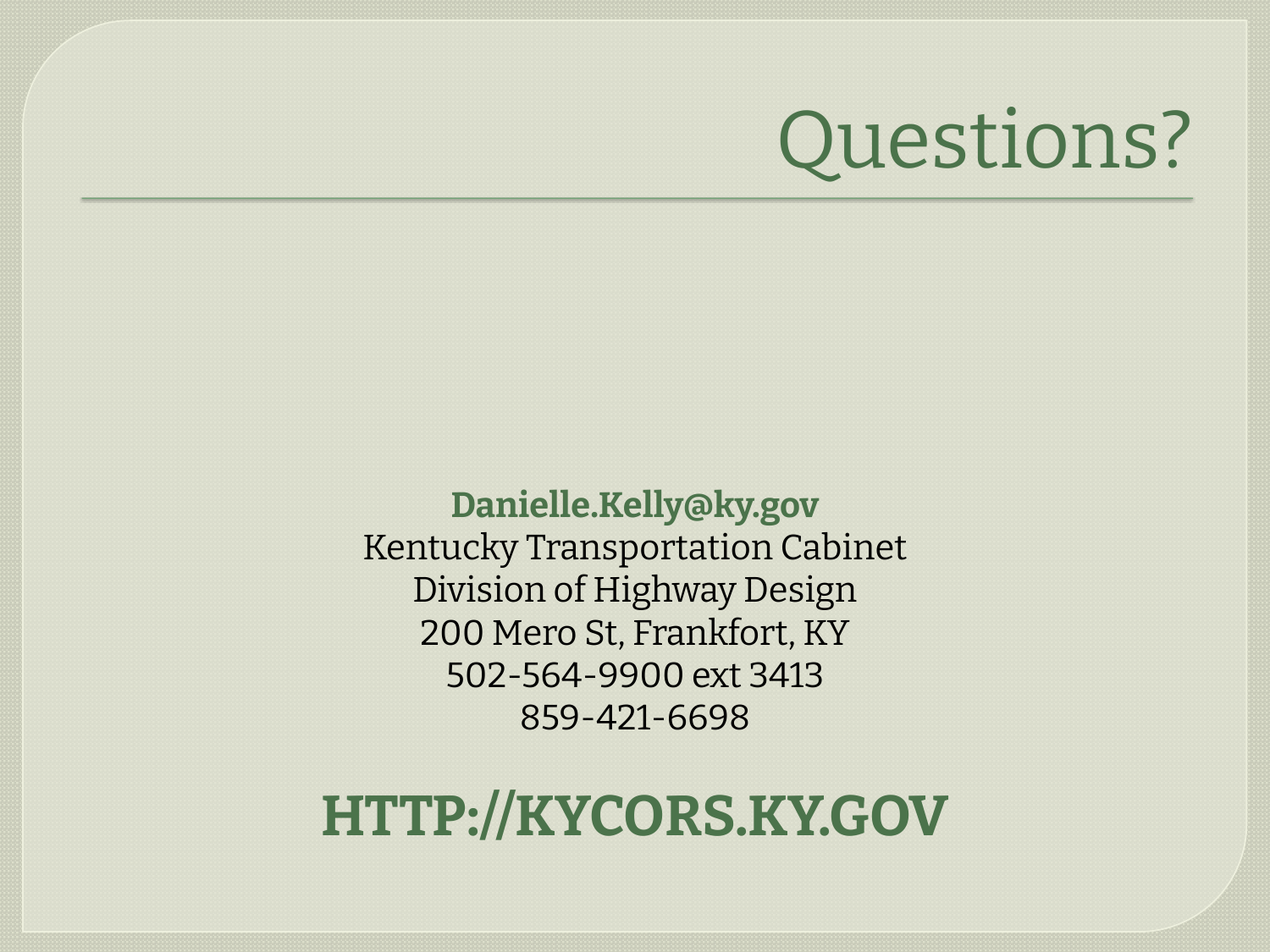

# Questions?
Danielle.Kelly@ky.gov
Kentucky Transportation Cabinet
Division of Highway Design
200 Mero St, Frankfort, KY
502-564-9900 ext 3413
859-421-6698

HTTP://KYCORS.KY.GOV